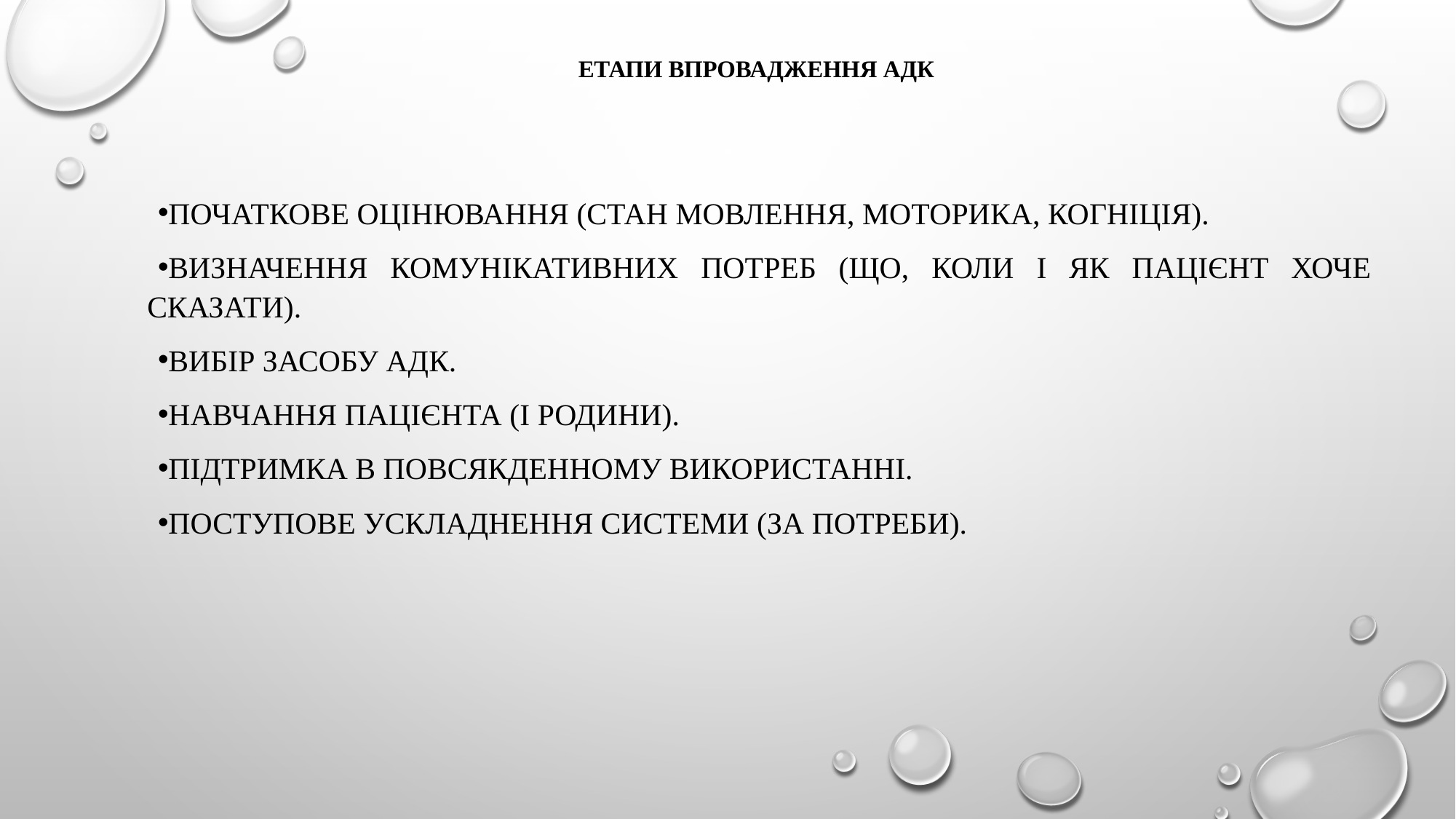

# Етапи впровадження АДК

Початкове оцінювання (стан мовлення, моторика, когніція).
Визначення комунікативних потреб (що, коли і як пацієнт хоче сказати).
Вибір засобу АДК.
Навчання пацієнта (і родини).
Підтримка в повсякденному використанні.
Поступове ускладнення системи (за потреби).